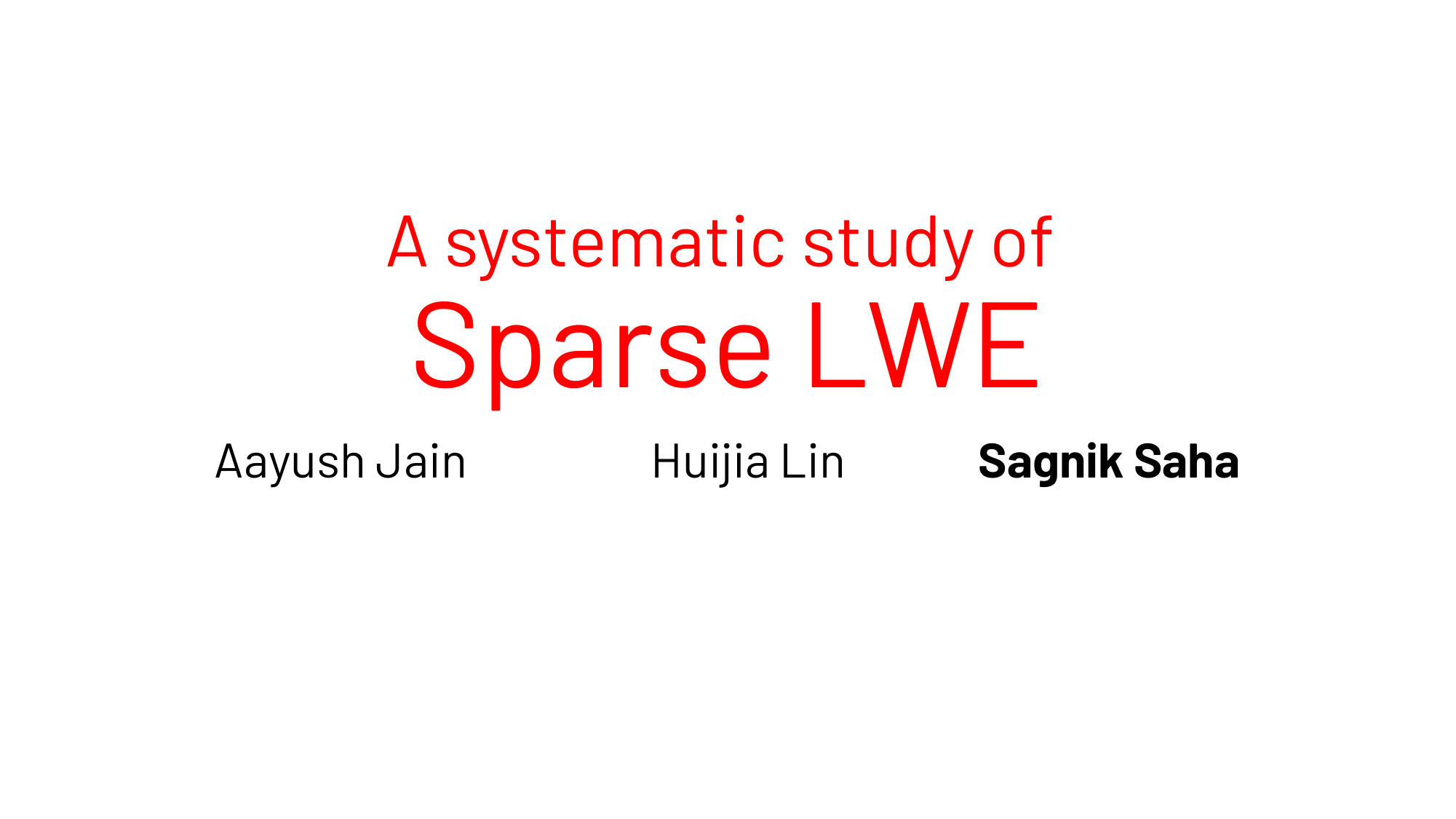

# A systematic study of Sparse LWE
Aayush Jain		Huijia Lin		Sagnik Saha